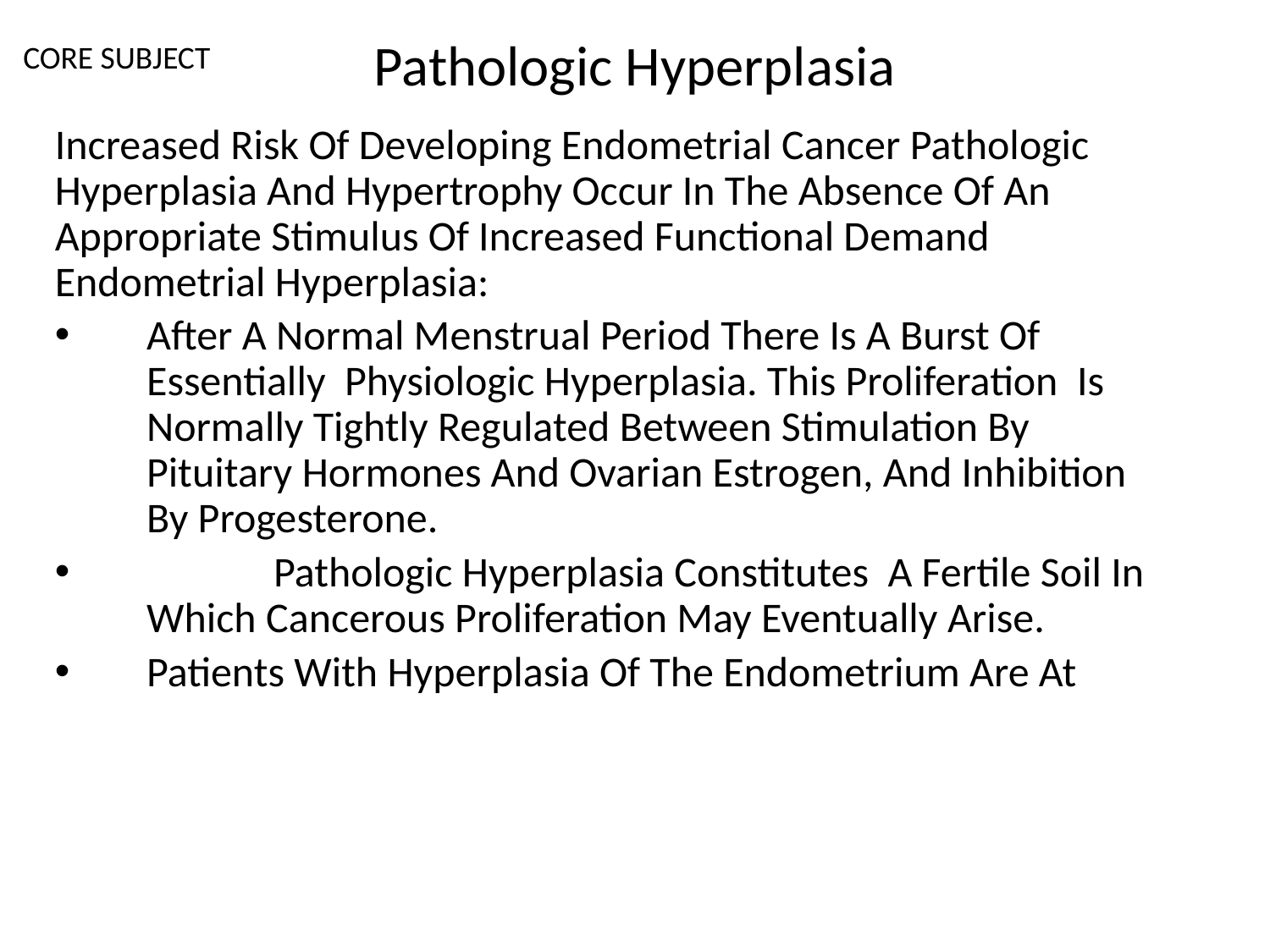

Pathologic Hyperplasia
Vertical  Integration
CORE SUBJECT
Increased Risk Of Developing Endometrial Cancer Pathologic Hyperplasia And Hypertrophy Occur In The Absence Of An Appropriate Stimulus Of Increased Functional Demand   Endometrial Hyperplasia:
After A Normal Menstrual Period There Is A Burst Of  Essentially  Physiologic Hyperplasia. This Proliferation  Is Normally Tightly Regulated Between Stimulation By Pituitary Hormones And Ovarian Estrogen, And Inhibition By Progesterone.
	Pathologic Hyperplasia Constitutes  A Fertile Soil In Which Cancerous Proliferation May Eventually Arise.
Patients With Hyperplasia Of The Endometrium Are At